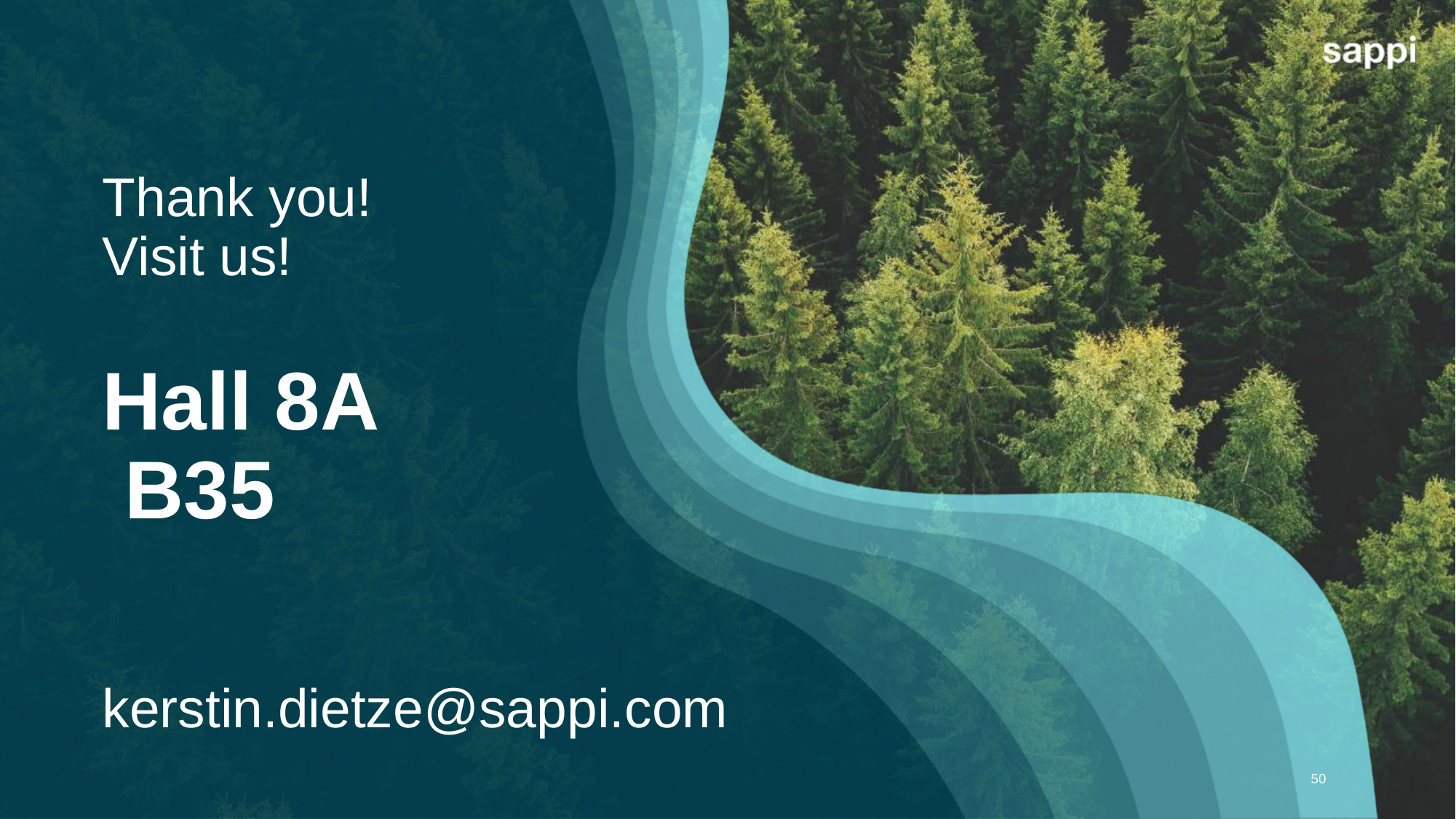

# Thank you! Visit us! Hall 8A B35 kerstin.dietze@sappi.com
50